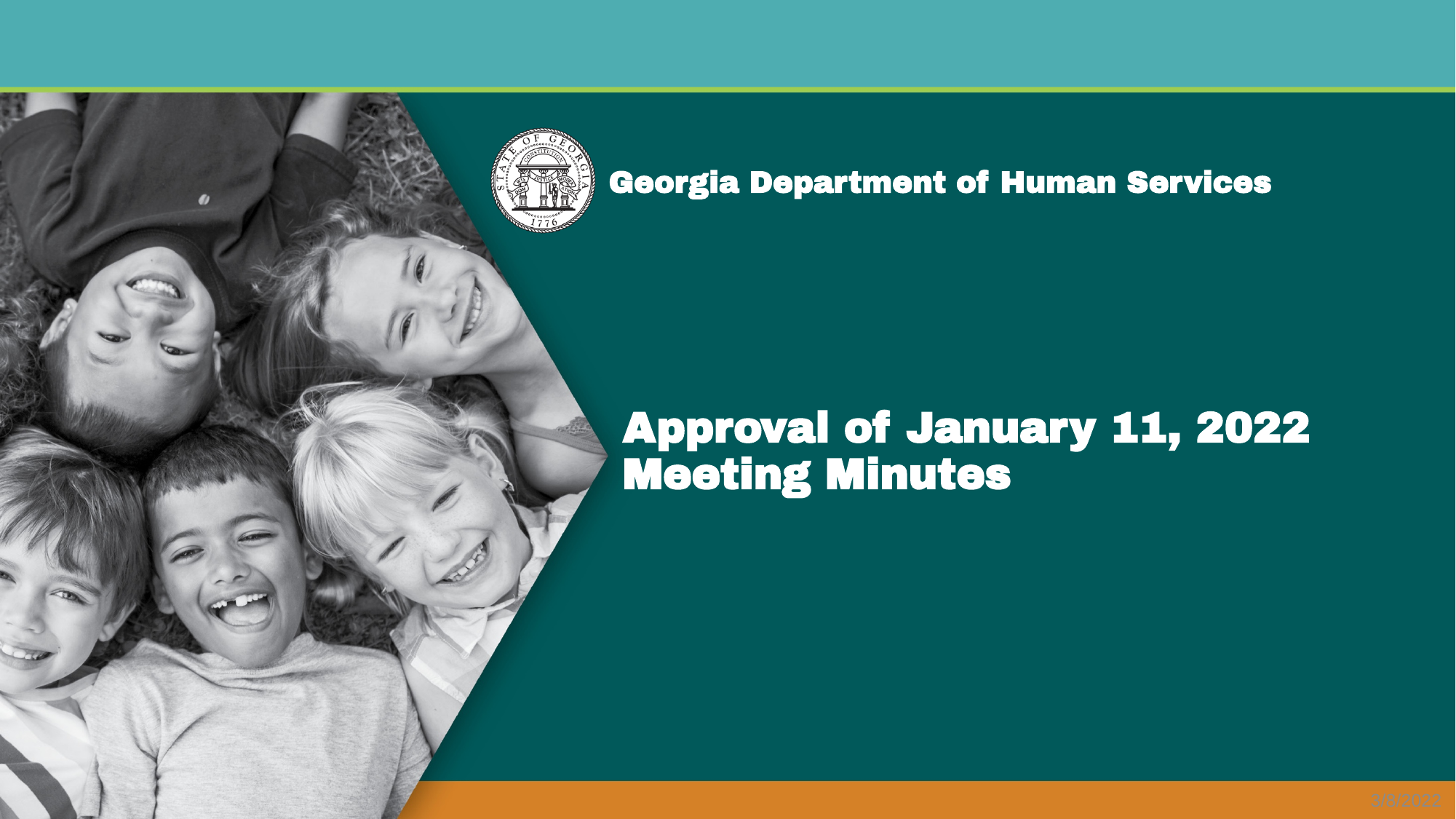

# Approval of January 11, 2022 Meeting Minutes

3/8/2022